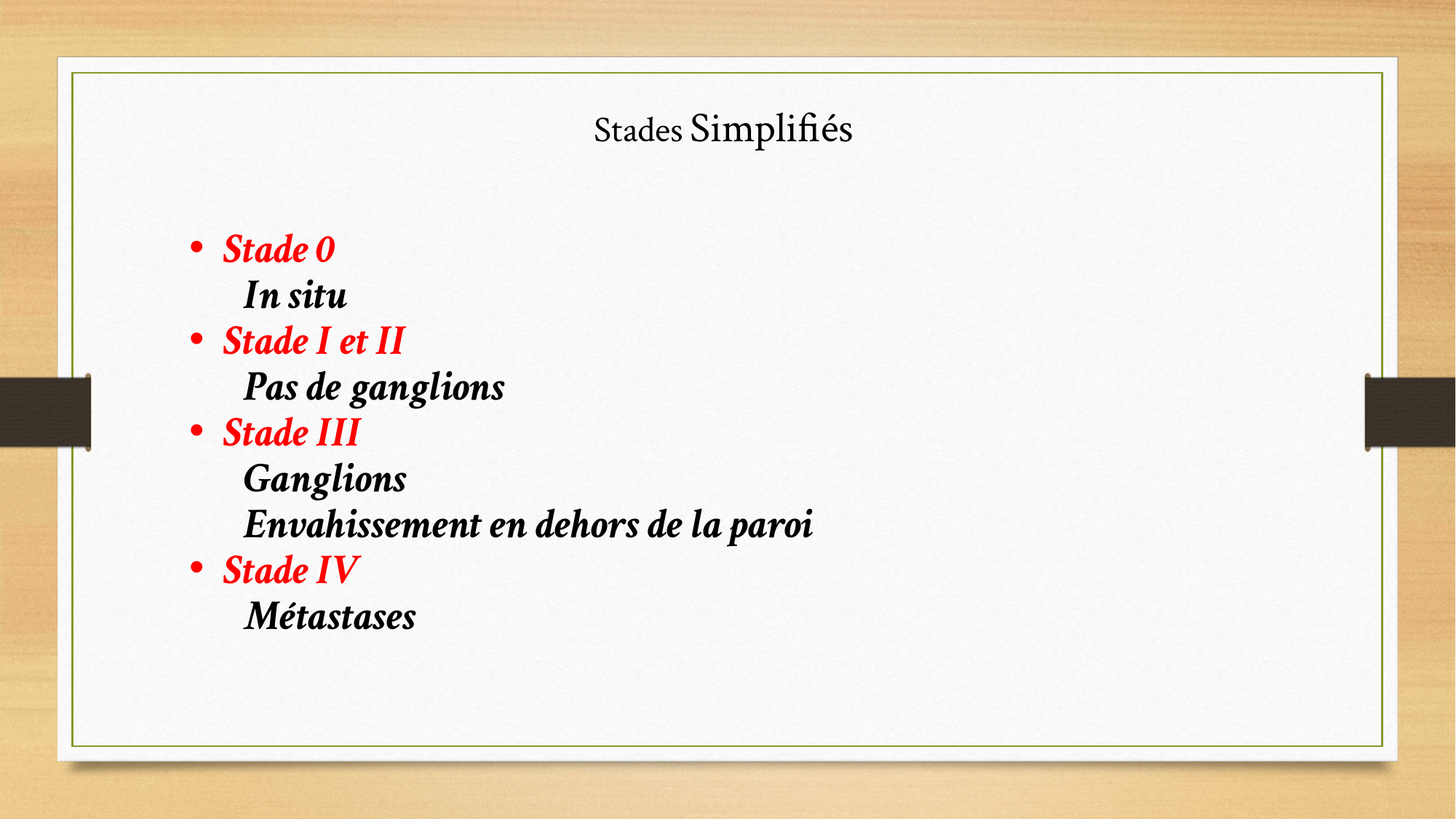

Stades Simplifiés
Stade 0
In situ
Stade I et II
Pas de ganglions
Stade III
Ganglions
Envahissement en dehors de la paroi
Stade IV
Métastases